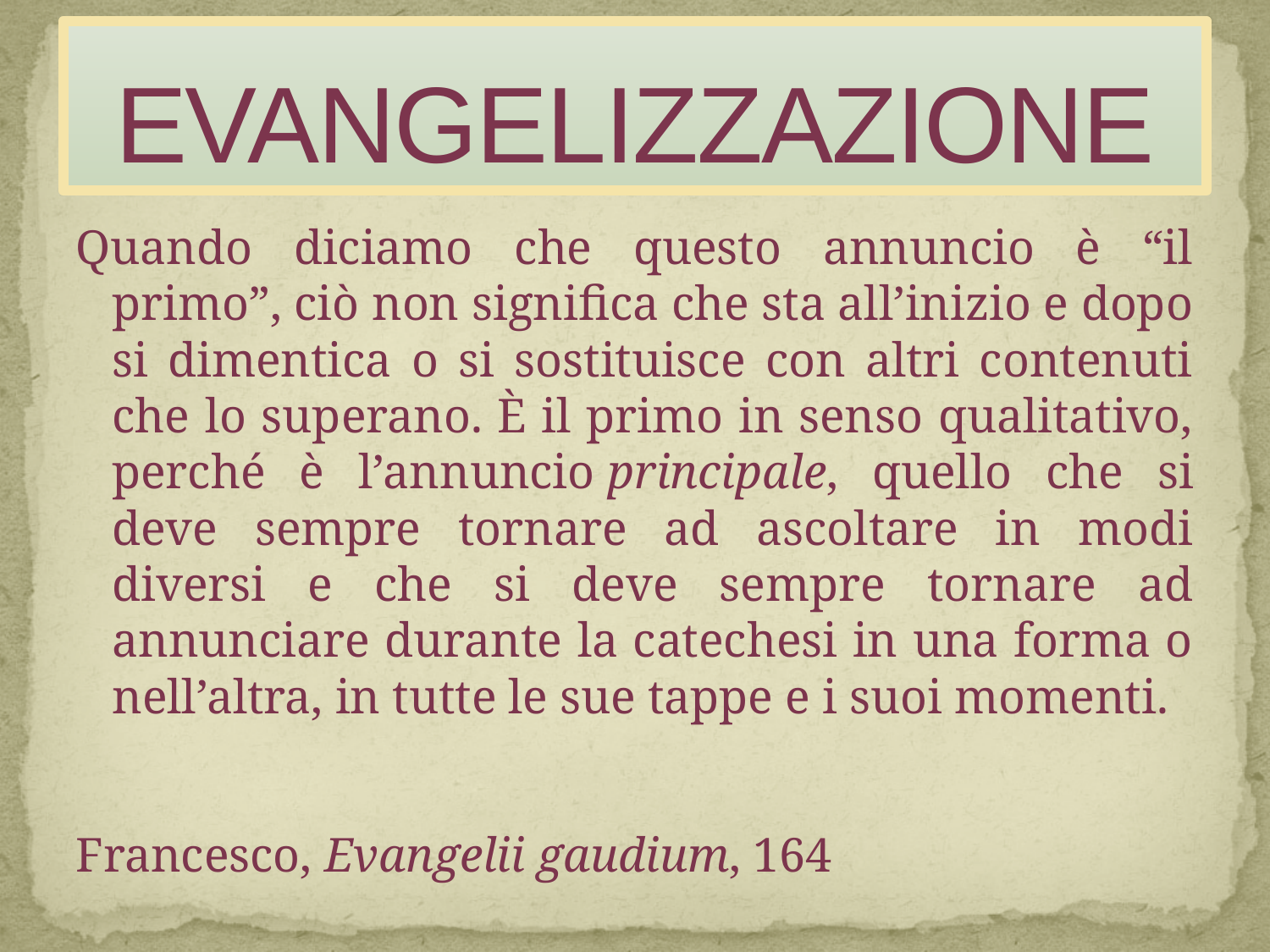

# EVANGELIZZAZIONE
Quando diciamo che questo annuncio è “il primo”, ciò non significa che sta all’inizio e dopo si dimentica o si sostituisce con altri contenuti che lo superano. È il primo in senso qualitativo, perché è l’annuncio principale, quello che si deve sempre tornare ad ascoltare in modi diversi e che si deve sempre tornare ad annunciare durante la catechesi in una forma o nell’altra, in tutte le sue tappe e i suoi momenti.

Francesco, Evangelii gaudium, 164